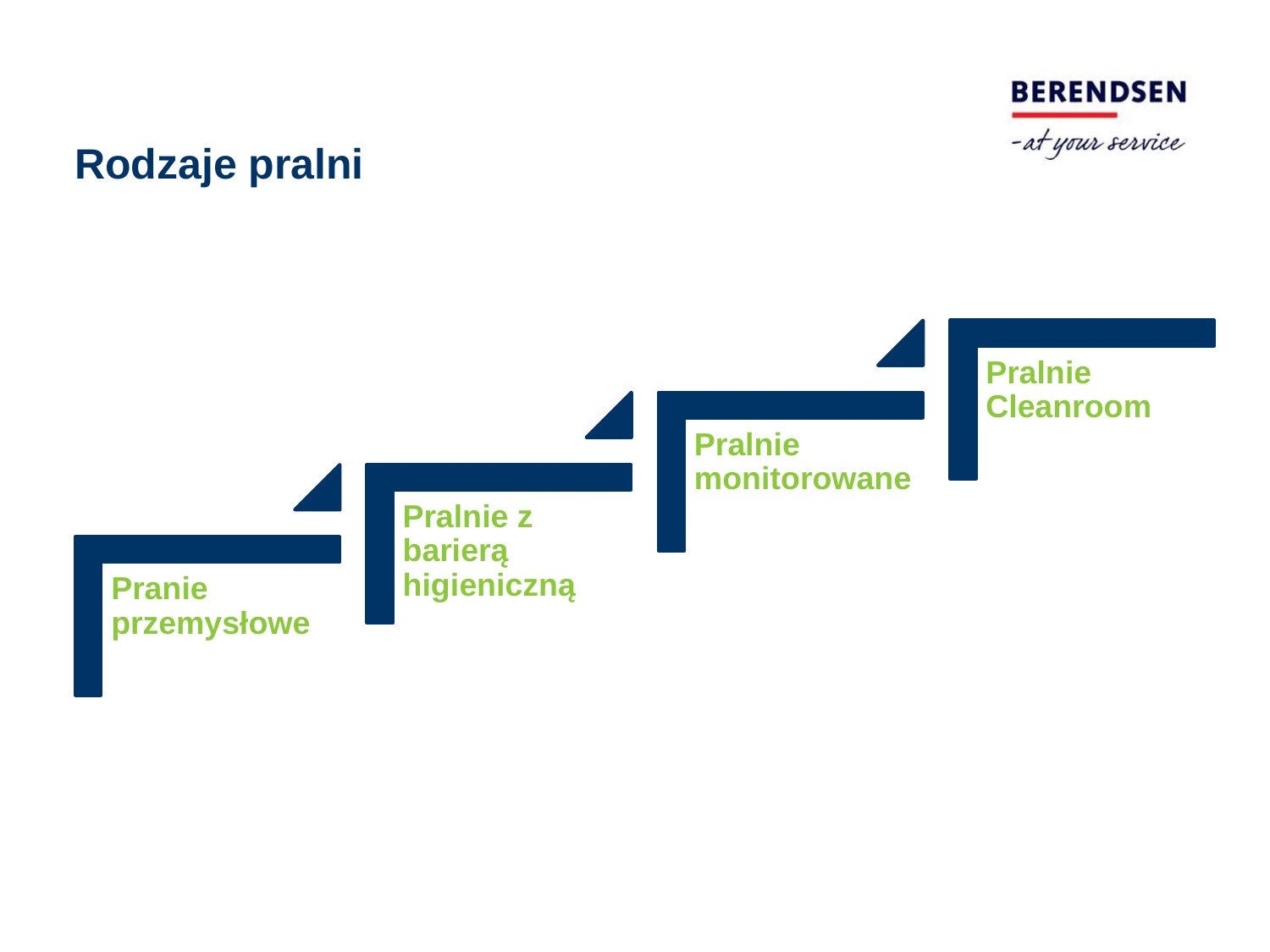

# Rodzaje pralni
Pranie przemysłowe
Pralnie z barierą higieniczną
Pralnie monitorowane
Pralnie Cleanroom